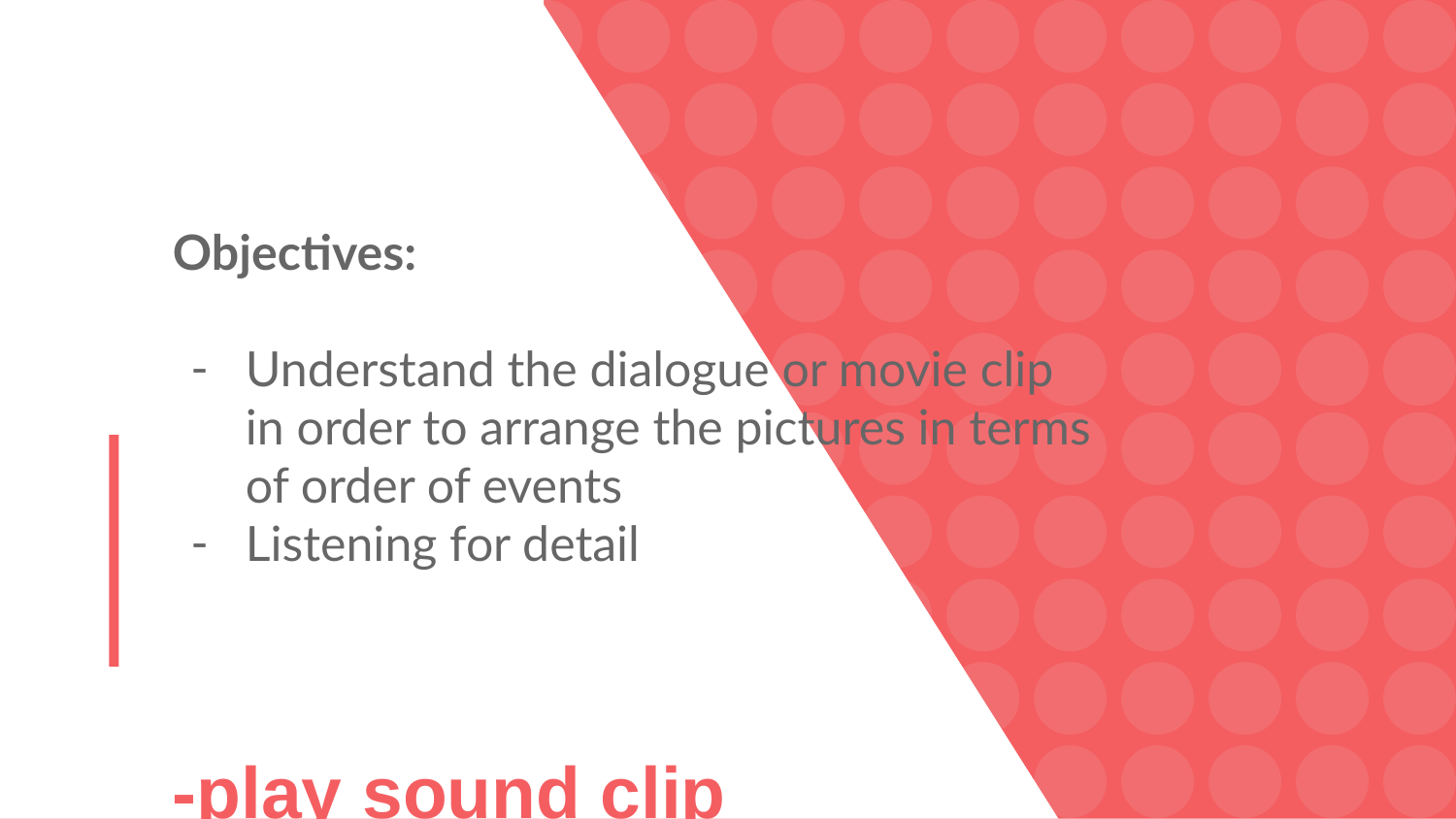

# Objectives:

Understand the dialogue or movie clip in order to arrange the pictures in terms of order of events
Listening for detail

-play sound clip